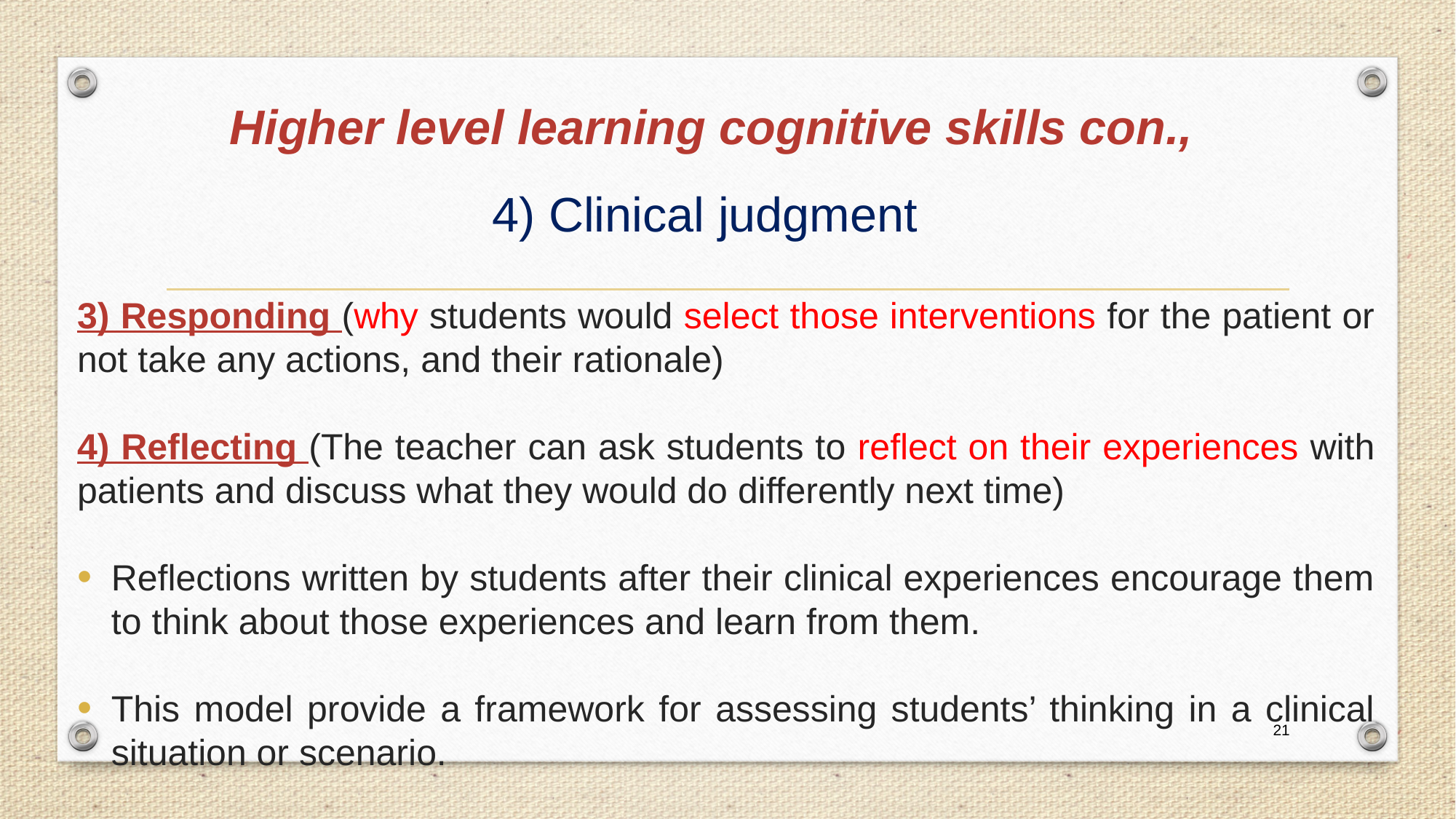

# Higher level learning cognitive skills con., 4) Clinical judgment
3) Responding (why students would select those interventions for the patient or not take any actions, and their rationale)

4) Reflecting (The teacher can ask students to reflect on their experiences with patients and discuss what they would do differently next time)

Reflections written by students after their clinical experiences encourage them to think about those experiences and learn from them.

This model provide a framework for assessing students’ thinking in a clinical situation or scenario.
21